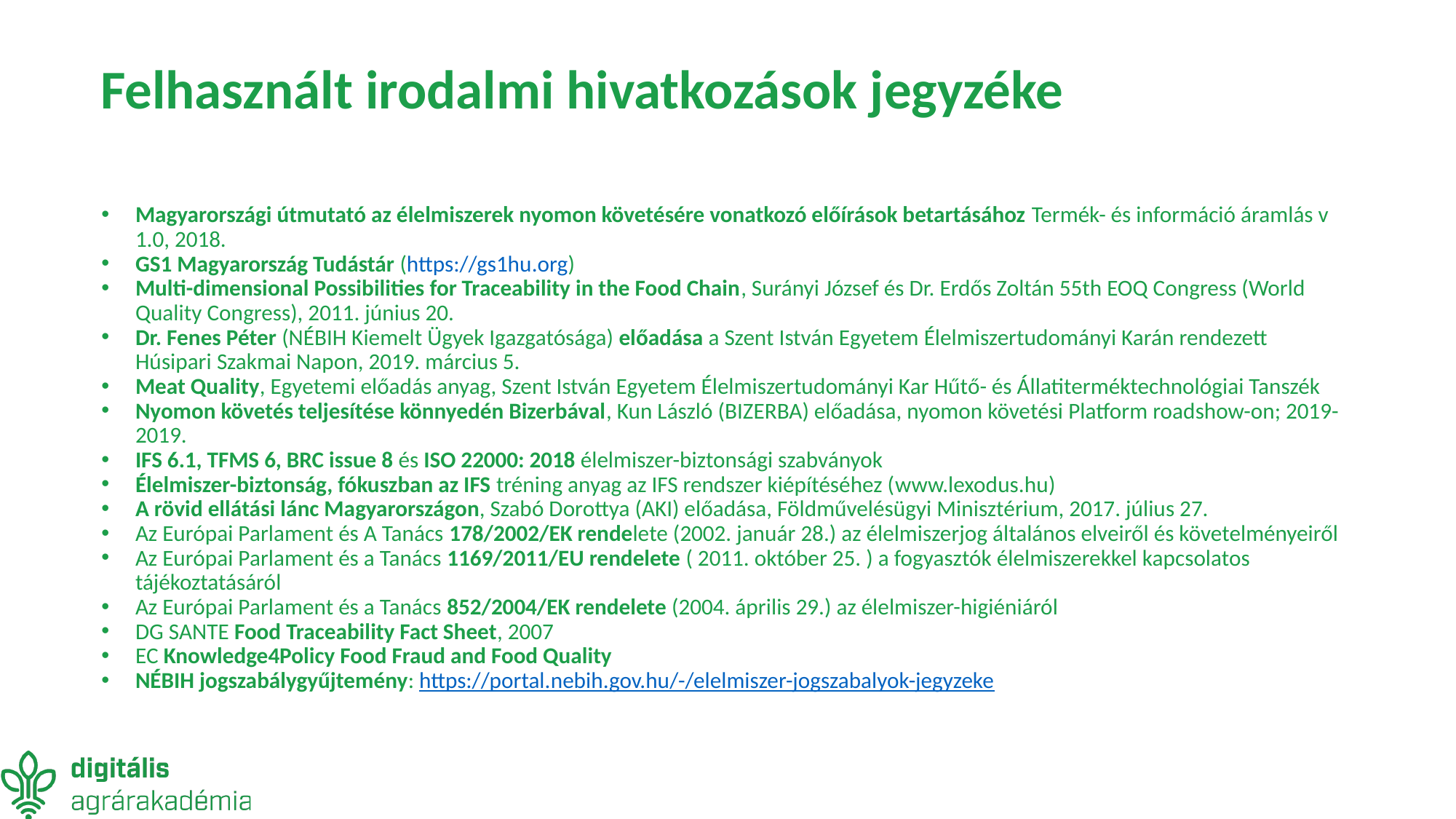

# Felhasznált irodalmi hivatkozások jegyzéke
Magyarországi útmutató az élelmiszerek nyomon követésére vonatkozó előírások betartásához Termék- és információ áramlás v 1.0, 2018.
GS1 Magyarország Tudástár (https://gs1hu.org)
Multi-dimensional Possibilities for Traceability in the Food Chain, Surányi József és Dr. Erdős Zoltán 55th EOQ Congress (World Quality Congress), 2011. június 20.
Dr. Fenes Péter (NÉBIH Kiemelt Ügyek Igazgatósága) előadása a Szent István Egyetem Élelmiszertudományi Karán rendezett Húsipari Szakmai Napon, 2019. március 5.
Meat Quality, Egyetemi előadás anyag, Szent István Egyetem Élelmiszertudományi Kar Hűtő- és Állatiterméktechnológiai Tanszék
Nyomon követés teljesítése könnyedén Bizerbával, Kun László (BIZERBA) előadása, nyomon követési Platform roadshow-on; 2019-2019.
IFS 6.1, TFMS 6, BRC issue 8 és ISO 22000: 2018 élelmiszer-biztonsági szabványok
Élelmiszer-biztonság, fókuszban az IFS tréning anyag az IFS rendszer kiépítéséhez (www.lexodus.hu)
A rövid ellátási lánc Magyarországon, Szabó Dorottya (AKI) előadása, Földművelésügyi Minisztérium, 2017. július 27.
Az Európai Parlament és A Tanács 178/2002/EK rendelete (2002. január 28.) az élelmiszerjog általános elveiről és követelményeiről
Az Európai Parlament és a Tanács 1169/2011/EU rendelete ( 2011. október 25. ) a fogyasztók élelmiszerekkel kapcsolatos tájékoztatásáról
Az Európai Parlament és a Tanács 852/2004/EK rendelete (2004. április 29.) az élelmiszer-higiéniáról
DG SANTE Food Traceability Fact Sheet, 2007
EC Knowledge4Policy Food Fraud and Food Quality
NÉBIH jogszabálygyűjtemény: https://portal.nebih.gov.hu/-/elelmiszer-jogszabalyok-jegyzeke